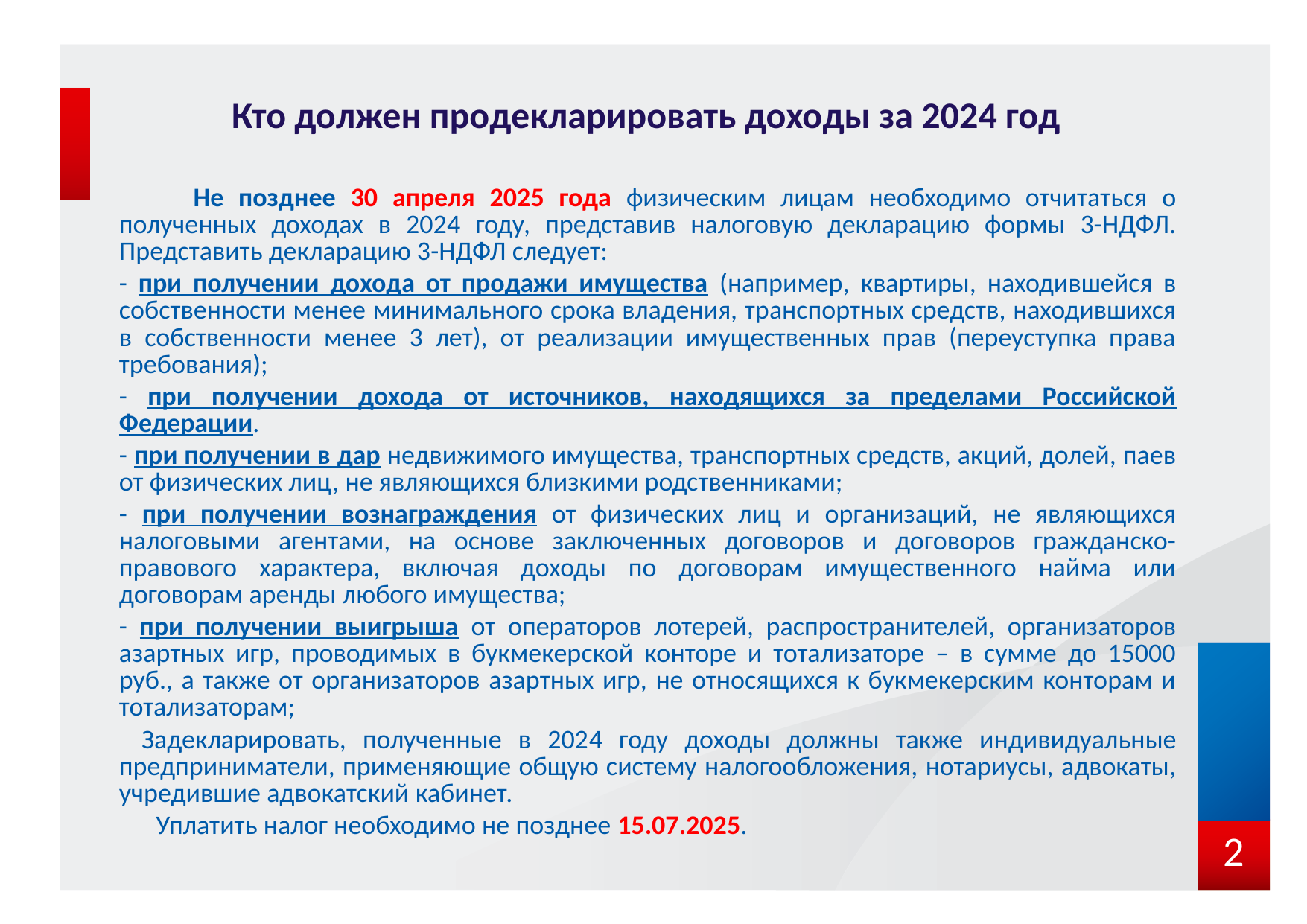

# Кто должен продекларировать доходы за 2024 год
     Не позднее 30 апреля 2025 года физическим лицам необходимо отчитаться о полученных доходах в 2024 году, представив налоговую декларацию формы 3-НДФЛ. Представить декларацию 3-НДФЛ следует:
- при получении дохода от продажи имущества (например, квартиры, находившейся в собственности менее минимального срока владения, транспортных средств, находившихся в собственности менее 3 лет), от реализации имущественных прав (переуступка права требования);
- при получении дохода от источников, находящихся за пределами Российской Федерации.
- при получении в дар недвижимого имущества, транспортных средств, акций, долей, паев от физических лиц, не являющихся близкими родственниками;
- при получении вознаграждения от физических лиц и организаций, не являющихся налоговыми агентами, на основе заключенных договоров и договоров гражданско-правового характера, включая доходы по договорам имущественного найма или договорам аренды любого имущества;
- при получении выигрыша от операторов лотерей, распространителей, организаторов азартных игр, проводимых в букмекерской конторе и тотализаторе – в сумме до 15000 руб., а также от организаторов азартных игр, не относящихся к букмекерским конторам и тотализаторам;
  Задекларировать, полученные в 2024 году доходы должны также индивидуальные предприниматели, применяющие общую систему налогообложения, нотариусы, адвокаты, учредившие адвокатский кабинет.
      Уплатить налог необходимо не позднее 15.07.2025.

2